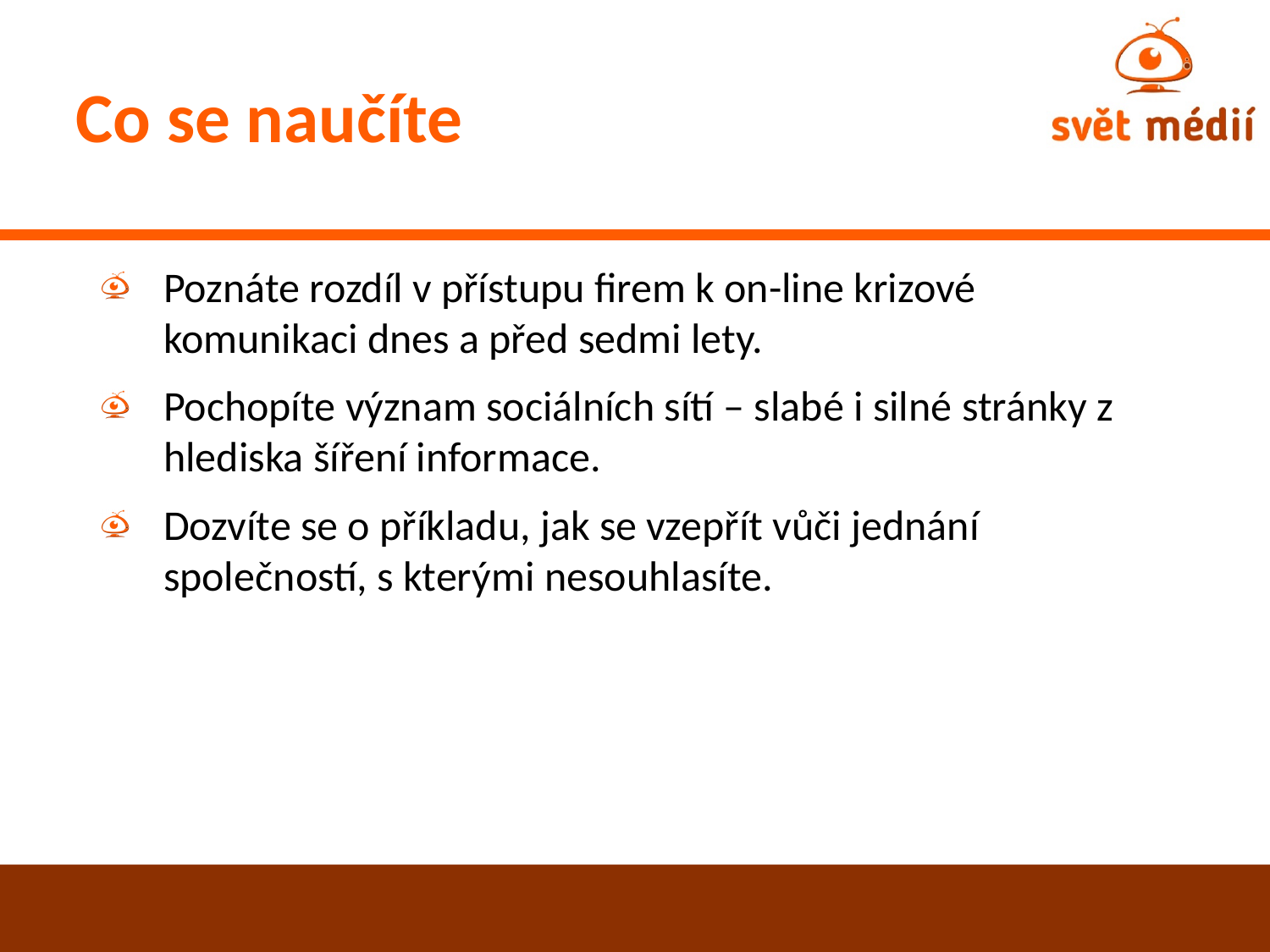

# Co se naučíte
Poznáte rozdíl v přístupu firem k on-line krizové komunikaci dnes a před sedmi lety.
Pochopíte význam sociálních sítí – slabé i silné stránky z hlediska šíření informace.
Dozvíte se o příkladu, jak se vzepřít vůči jednání společností, s kterými nesouhlasíte.